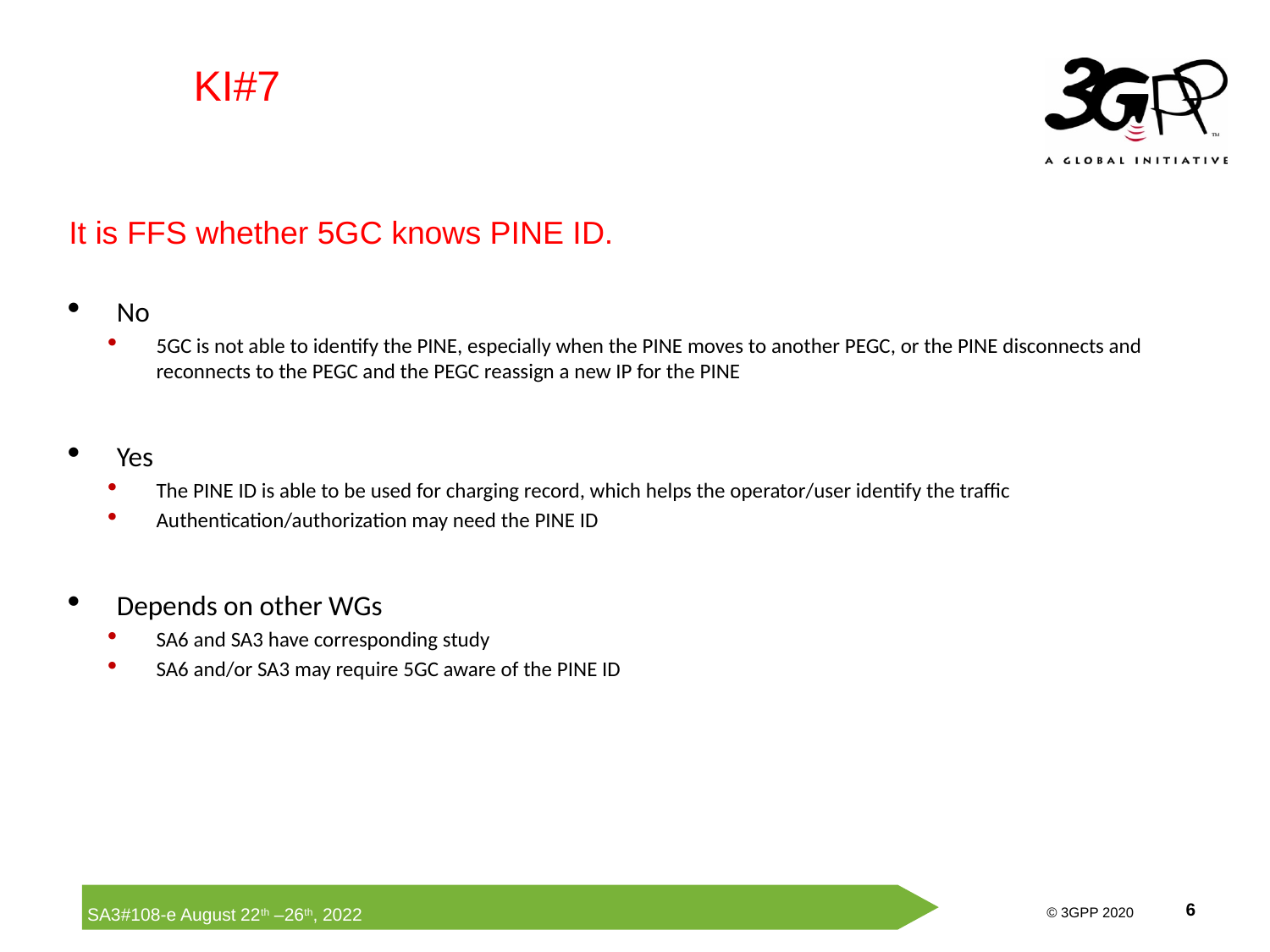

KI#7
It is FFS whether 5GC knows PINE ID.
No
5GC is not able to identify the PINE, especially when the PINE moves to another PEGC, or the PINE disconnects and reconnects to the PEGC and the PEGC reassign a new IP for the PINE

Yes
The PINE ID is able to be used for charging record, which helps the operator/user identify the traffic
Authentication/authorization may need the PINE ID

Depends on other WGs
SA6 and SA3 have corresponding study
SA6 and/or SA3 may require 5GC aware of the PINE ID